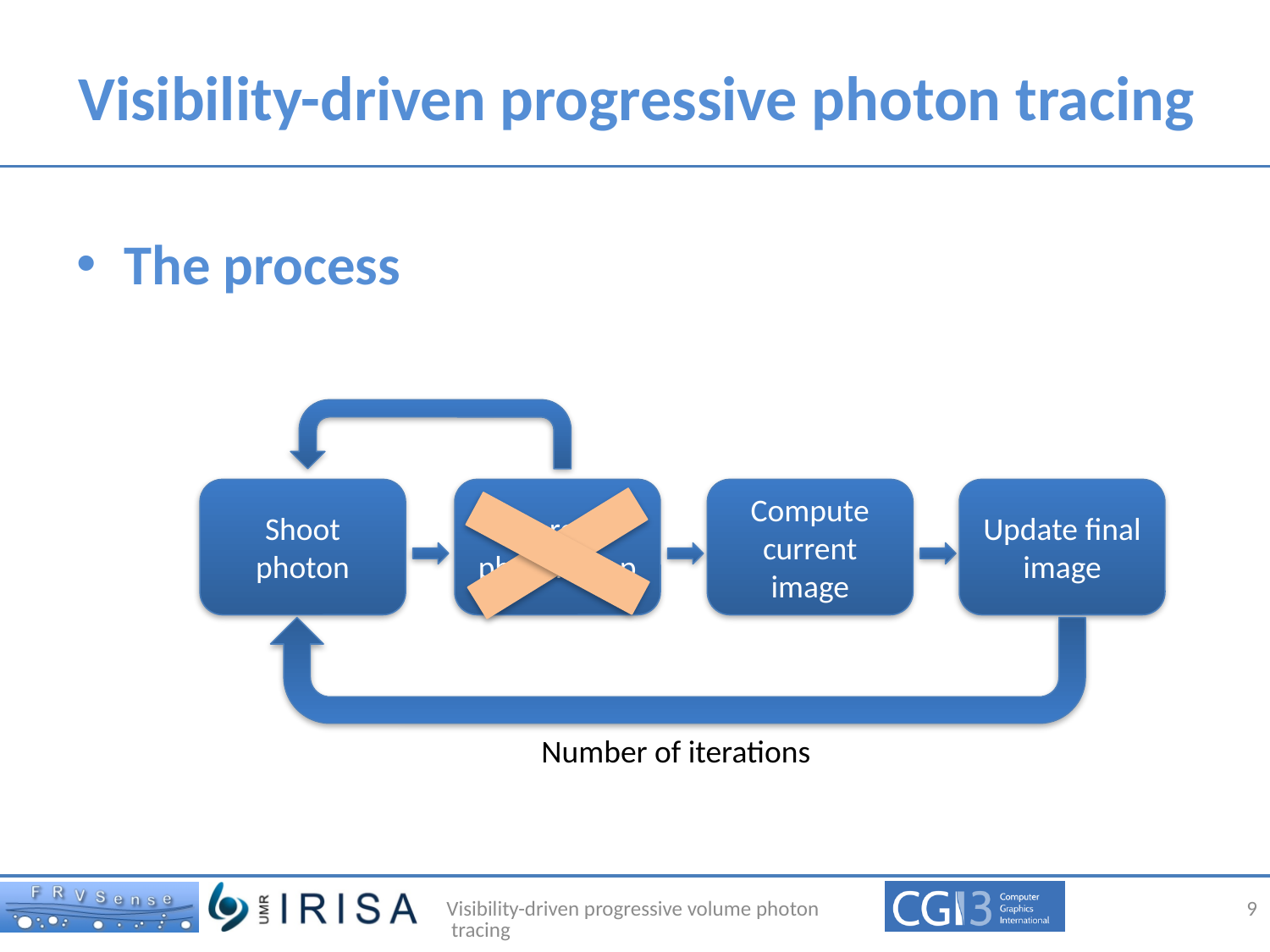

# Visibility-driven progressive photon tracing
The process

Shoot photon
Store in photon map
Compute current image
Update final image

Number of iterations
Visibility-driven progressive volume photon tracing
9